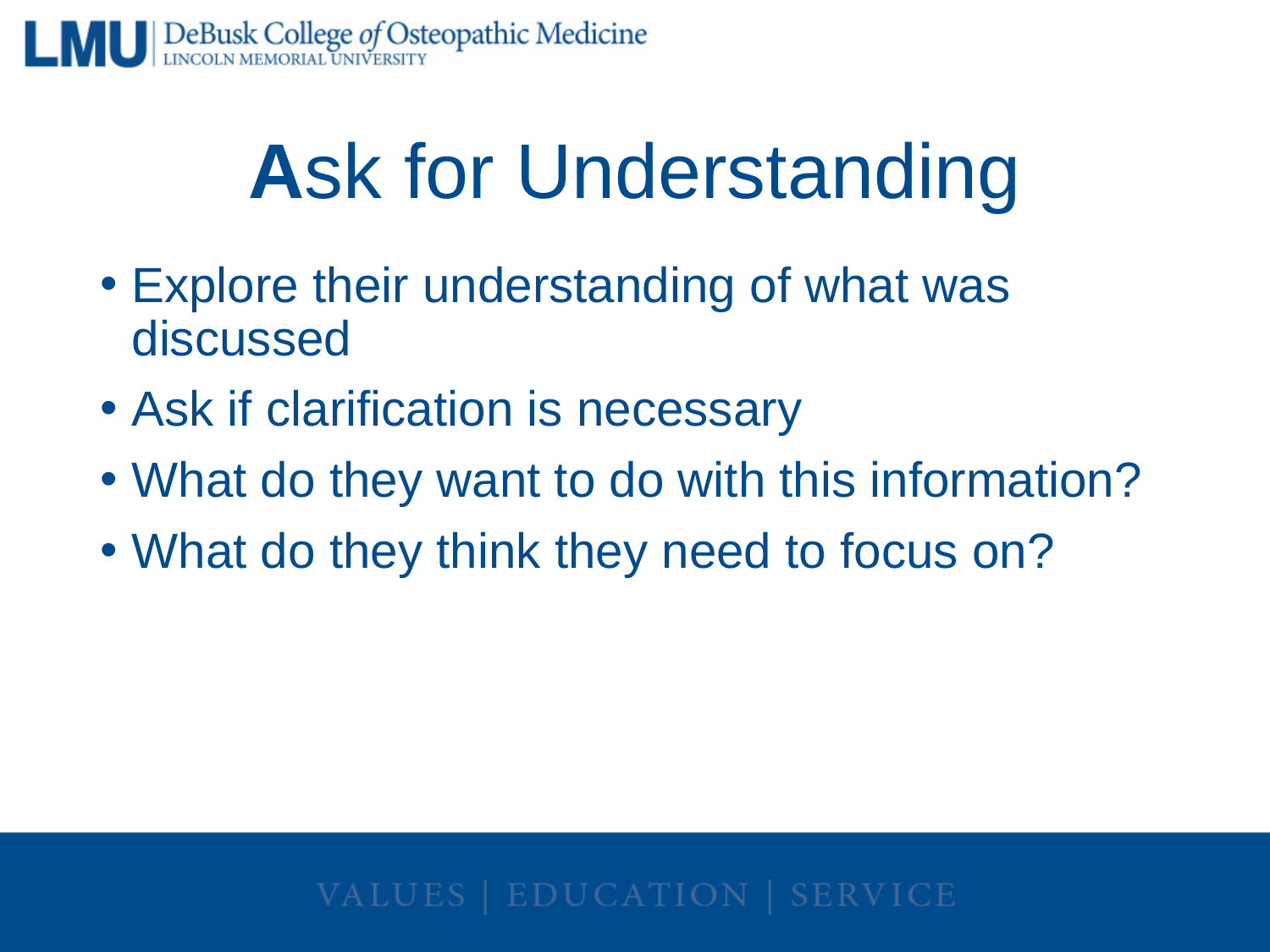

# Ask for Understanding
Explore their understanding of what was discussed
Ask if clarification is necessary
What do they want to do with this information?
What do they think they need to focus on?